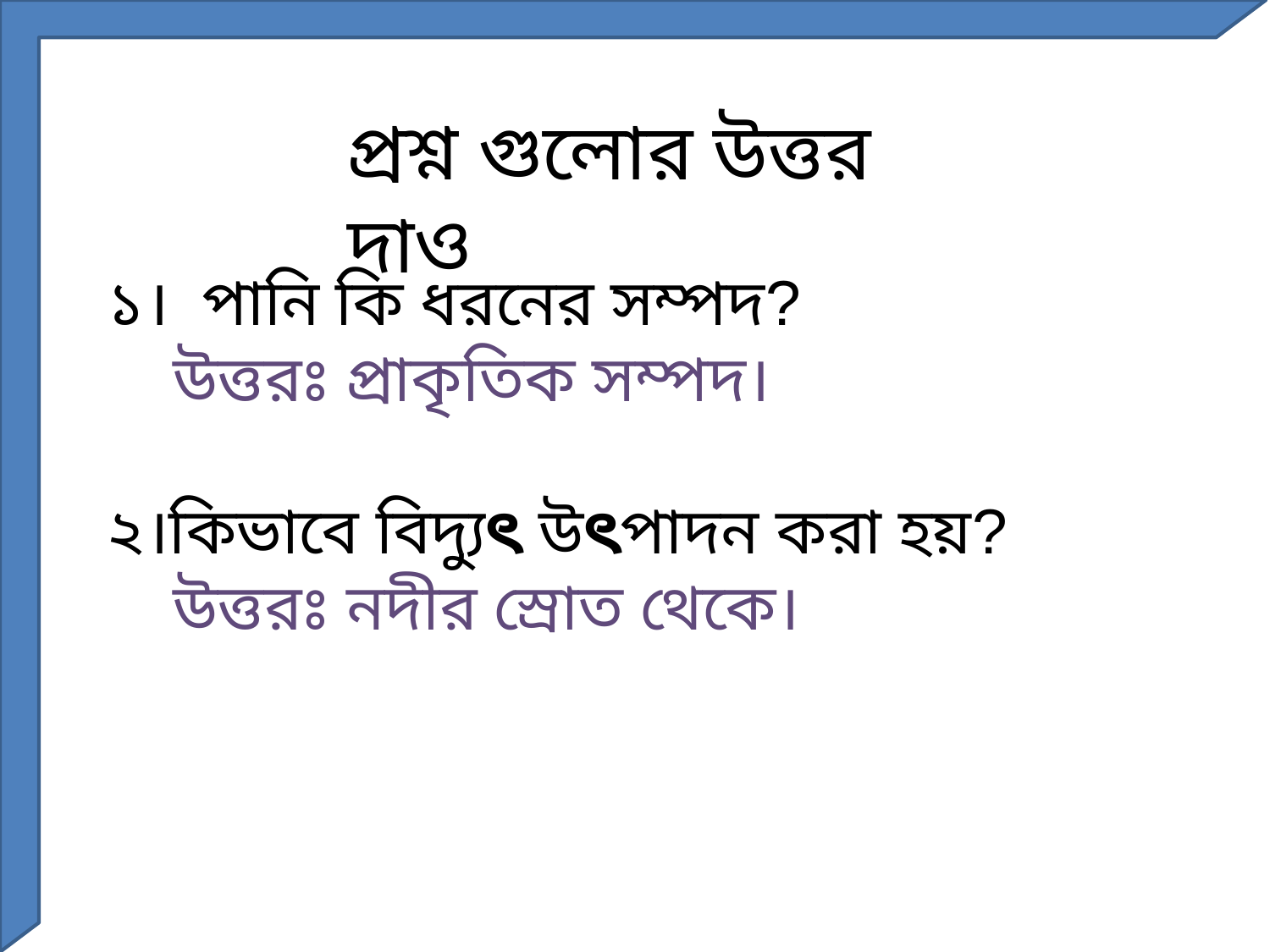

প্রশ্ন গুলোর উত্তর দাও
১।  পানি কি ধরনের সম্পদ?
    উত্তরঃ প্রাকৃতিক সম্পদ।

২।কিভাবে বিদ্যুৎ উৎপাদন করা হয়?
    উত্তরঃ নদীর স্রোত থেকে।